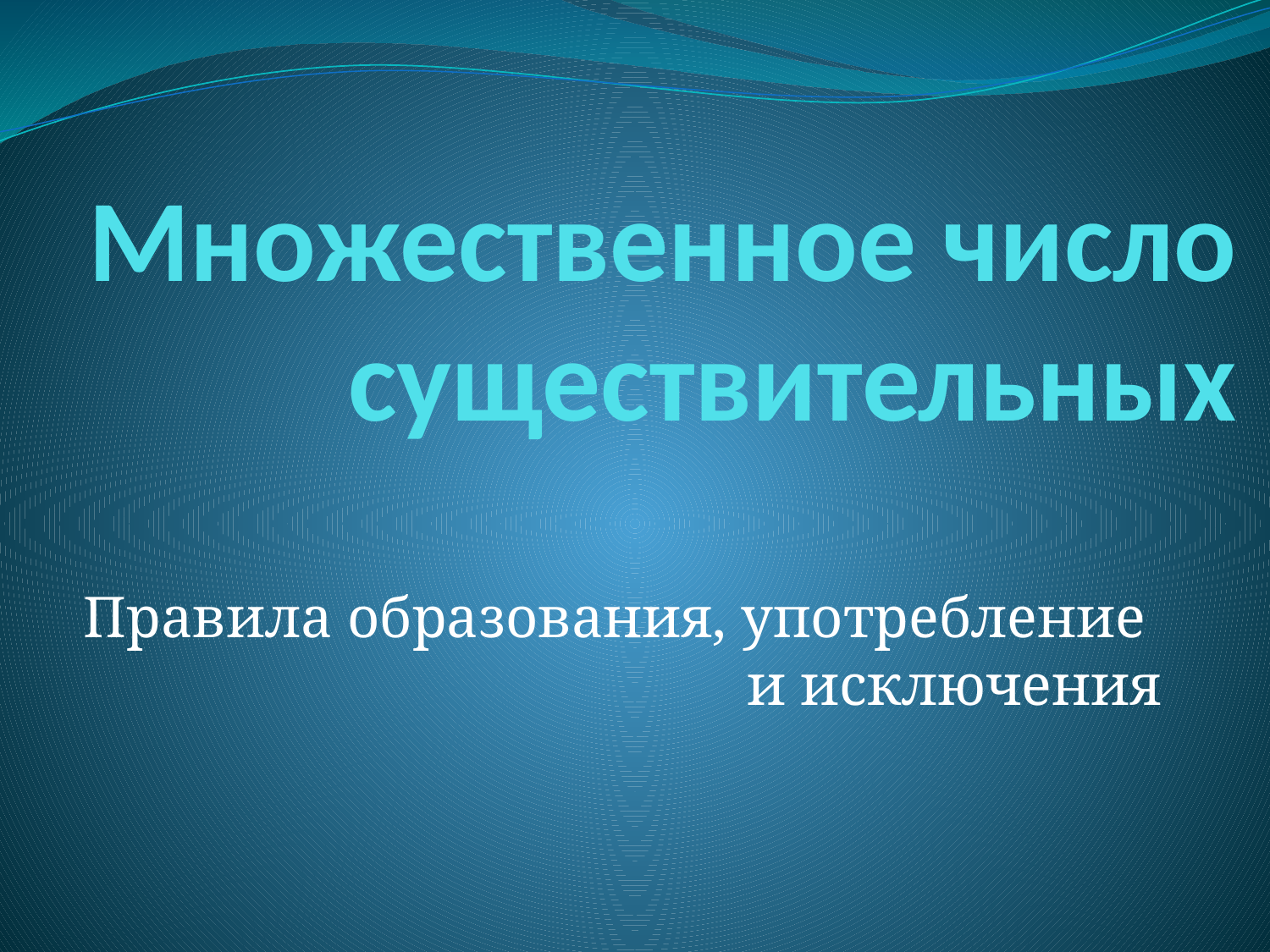

# Множественное число существительных
Правила образования, употребление  и исключения